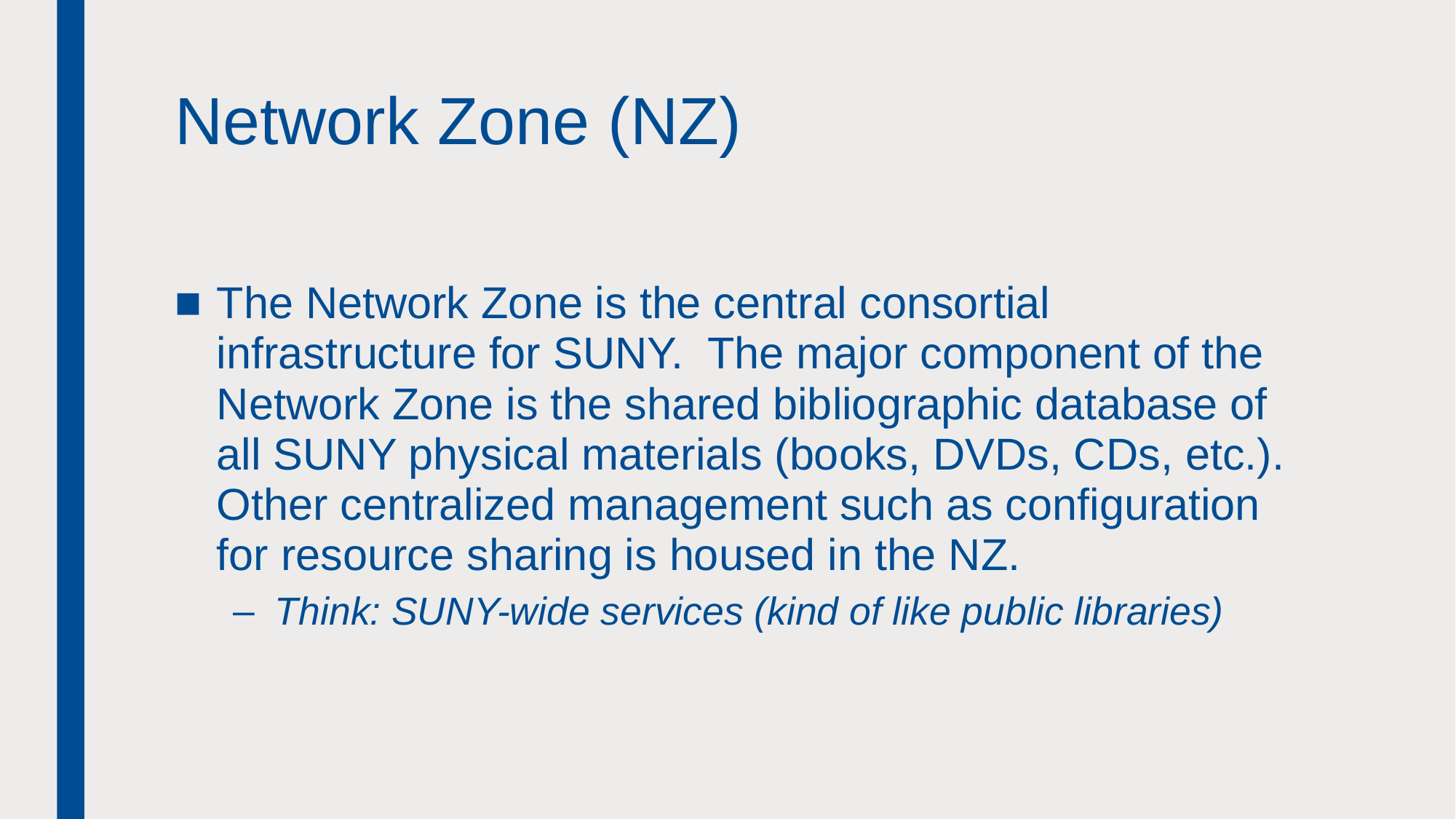

# Network Zone (NZ)
The Network Zone is the central consortial infrastructure for SUNY.  The major component of the Network Zone is the shared bibliographic database of all SUNY physical materials (books, DVDs, CDs, etc.).  Other centralized management such as configuration for resource sharing is housed in the NZ.
Think: SUNY-wide services (kind of like public libraries)